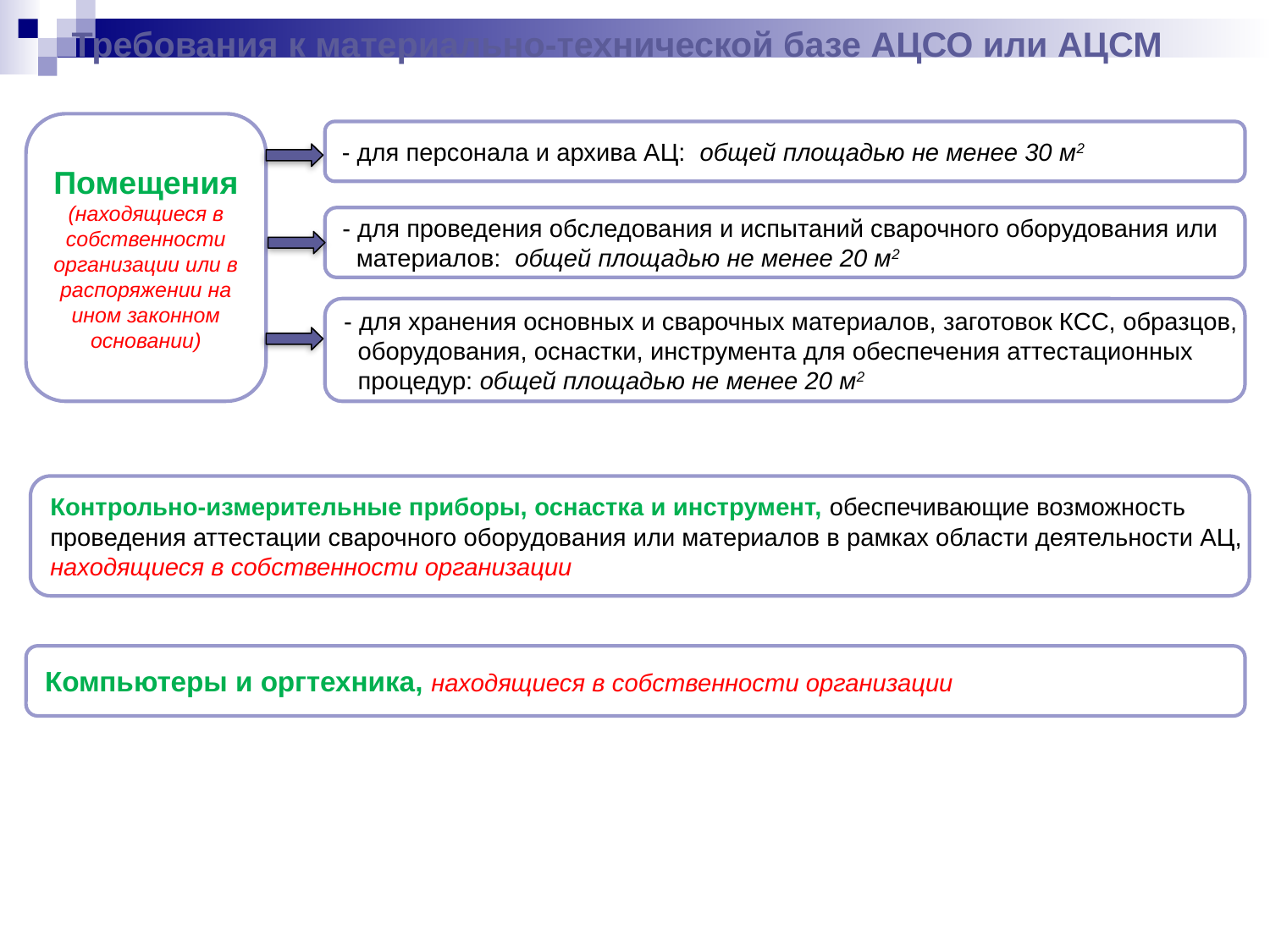

# Требования к материально-технической базе АЦСО или АЦСМ
Помещения
(находящиеся в собственности организации или в распоряжении на ином законном основании)
  - для персонала и архива АЦ:  общей площадью не менее 30 м2

  - для проведения обследования и испытаний сварочного оборудования или
    материалов:  общей площадью не менее 20 м2

  - для хранения основных и сварочных материалов, заготовок КСС, образцов,
    оборудования, оснастки, инструмента для обеспечения аттестационных
    процедур: общей площадью не менее 20 м2

  Контрольно-измерительные приборы, оснастка и инструмент, обеспечивающие возможность
  проведения аттестации сварочного оборудования или материалов в рамках области деятельности АЦ,
  находящиеся в собственности организации
  Компьютеры и оргтехника, находящиеся в собственности организации